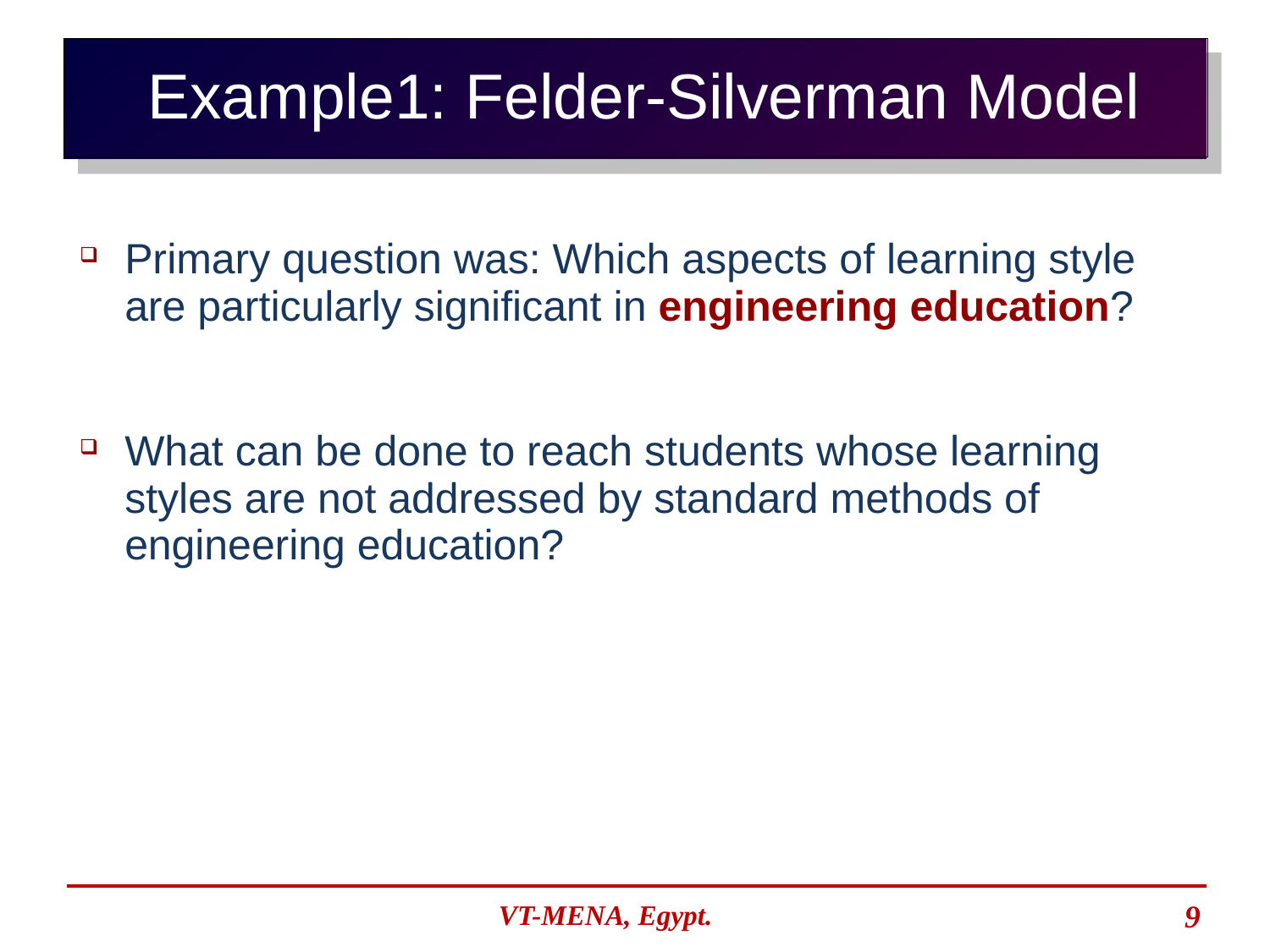

Example1: Felder-Silverman Model
Primary question was: Which aspects of learning style are particularly significant in engineering education?

What can be done to reach students whose learning styles are not addressed by standard methods of engineering education?
VT-MENA, Egypt.
9